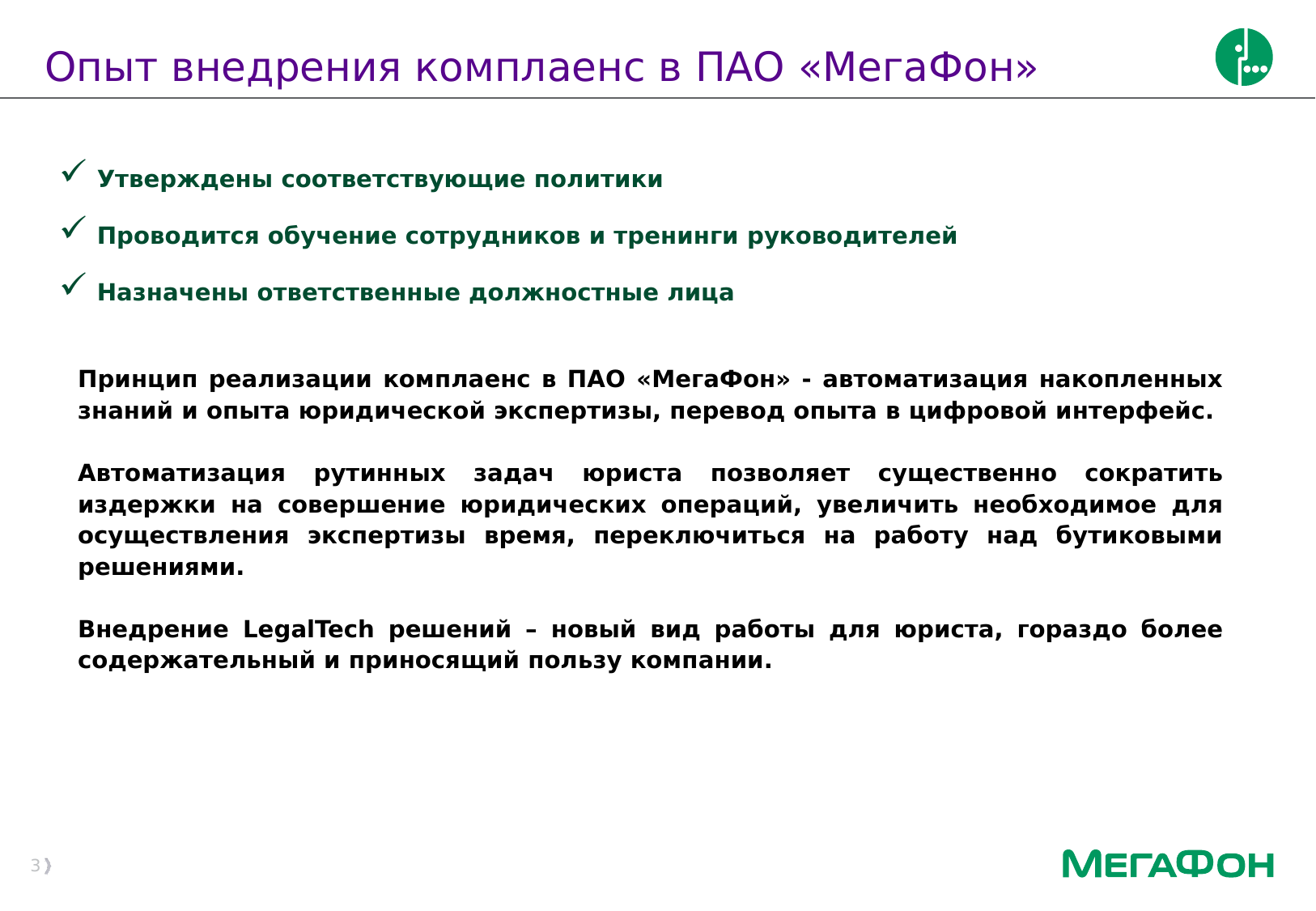

# Опыт внедрения комплаенс в ПАО «МегаФон»
Утверждены соответствующие политики
Проводится обучение сотрудников и тренинги руководителей
Назначены ответственные должностные лица
Принцип реализации комплаенс в ПАО «МегаФон» - автоматизация накопленных знаний и опыта юридической экспертизы, перевод опыта в цифровой интерфейс.

Автоматизация рутинных задач юриста позволяет существенно сократить издержки на совершение юридических операций, увеличить необходимое для осуществления экспертизы время, переключиться на работу над бутиковыми решениями.

Внедрение LegalTech решений – новый вид работы для юриста, гораздо более содержательный и приносящий пользу компании.
3